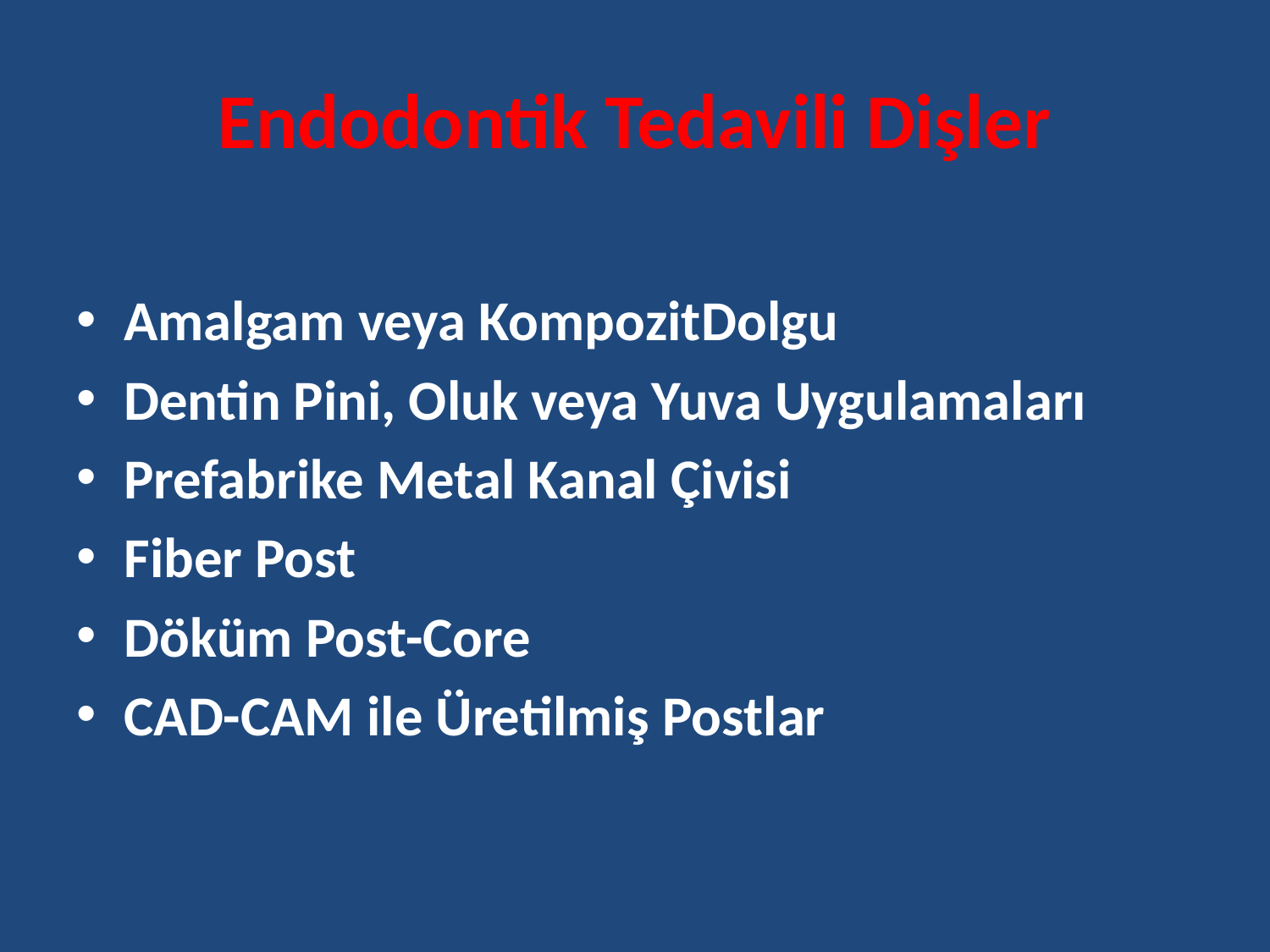

# Endodontik Tedavili Dişler
Amalgam veya KompozitDolgu
Dentin Pini, Oluk veya Yuva Uygulamaları
Prefabrike Metal Kanal Çivisi
Fiber Post
Döküm Post-Core
CAD-CAM ile Üretilmiş Postlar